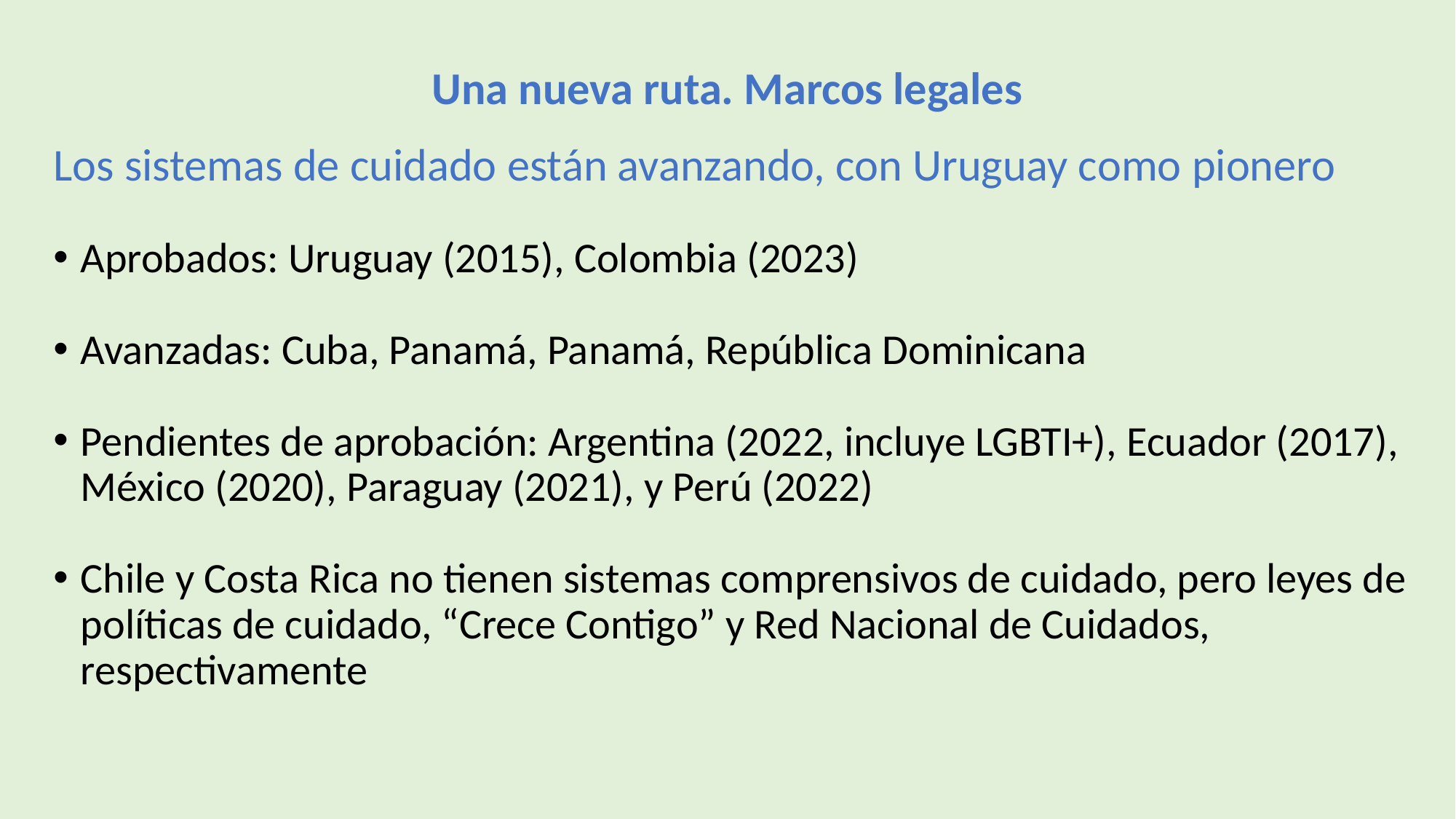

# Una nueva ruta. Marcos legales
Los sistemas de cuidado están avanzando, con Uruguay como pionero

Aprobados: Uruguay (2015), Colombia (2023)

Avanzadas: Cuba, Panamá, Panamá, República Dominicana

Pendientes de aprobación: Argentina (2022, incluye LGBTI+), Ecuador (2017), México (2020), Paraguay (2021), y Perú (2022)

Chile y Costa Rica no tienen sistemas comprensivos de cuidado, pero leyes de políticas de cuidado, “Crece Contigo” y Red Nacional de Cuidados, respectivamente